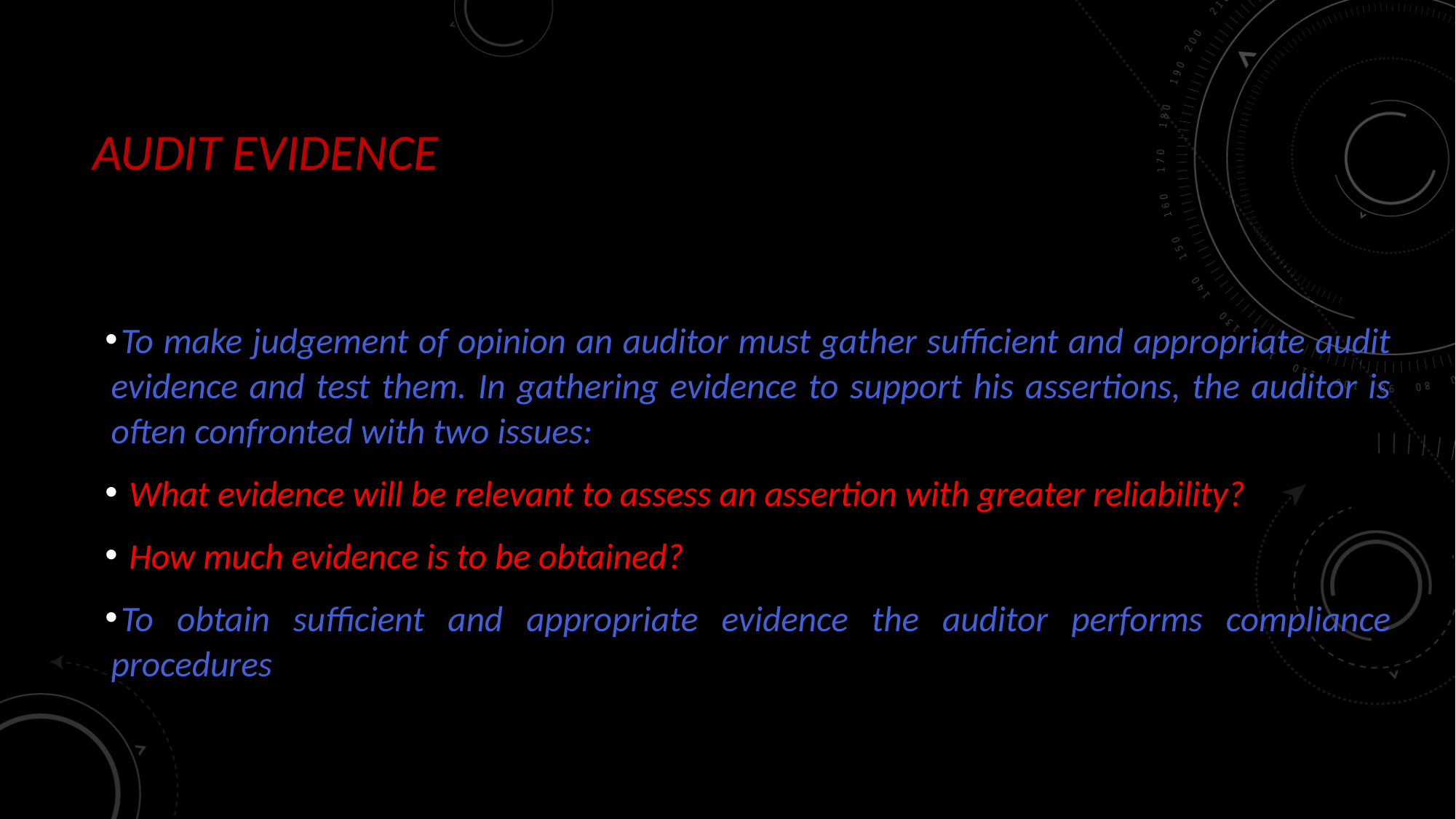

# Audit Evidence

To make judgement of opinion an auditor must gather sufficient and appropriate audit evidence and test them. In gathering evidence to support his assertions, the auditor is often confronted with two issues:
 What evidence will be relevant to assess an assertion with greater reliability?
 How much evidence is to be obtained?
To obtain sufficient and appropriate evidence the auditor performs compliance procedures